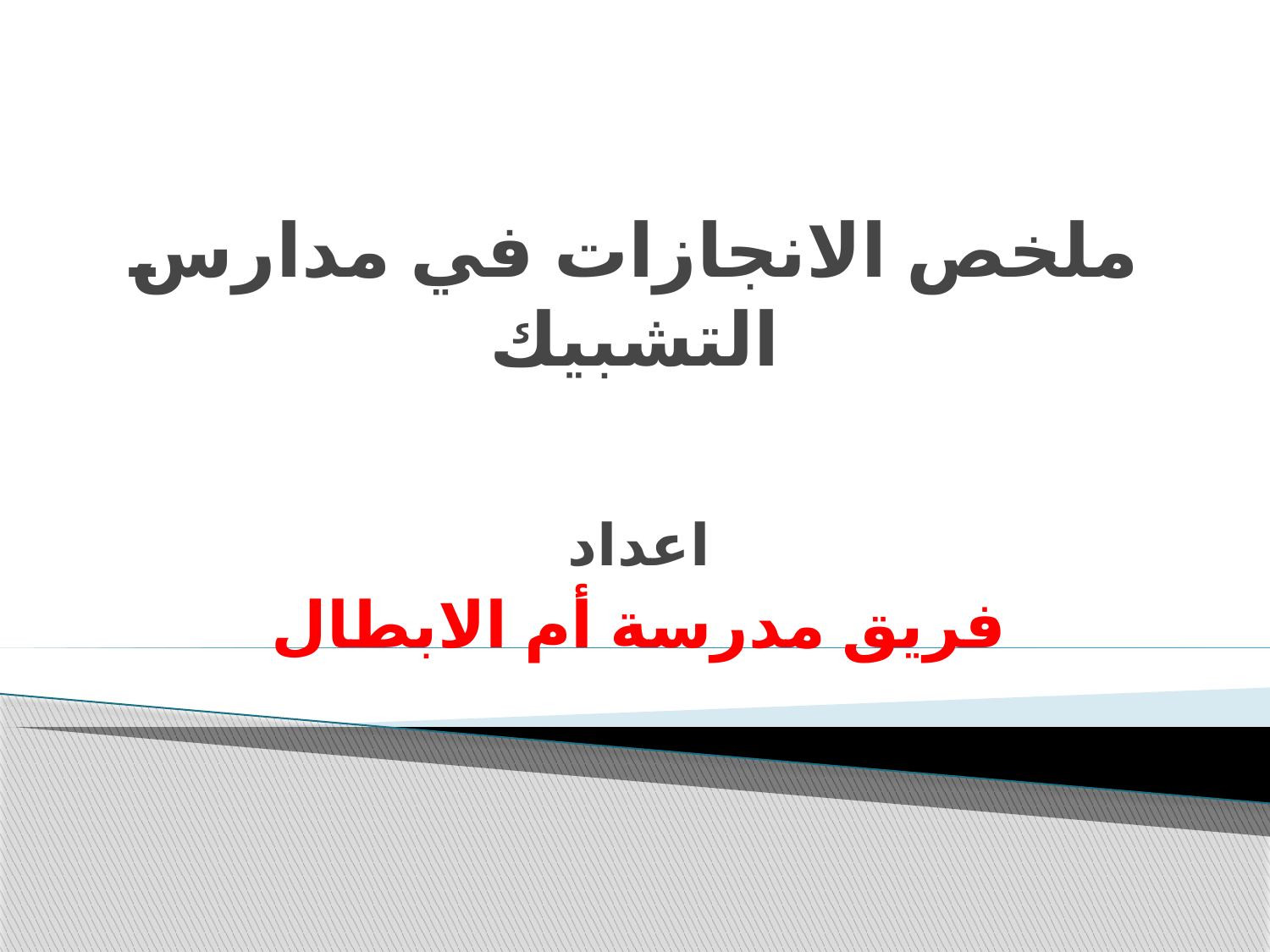

# ملخص الانجازات في مدارس التشبيك
اعداد
فريق مدرسة أم الابطال